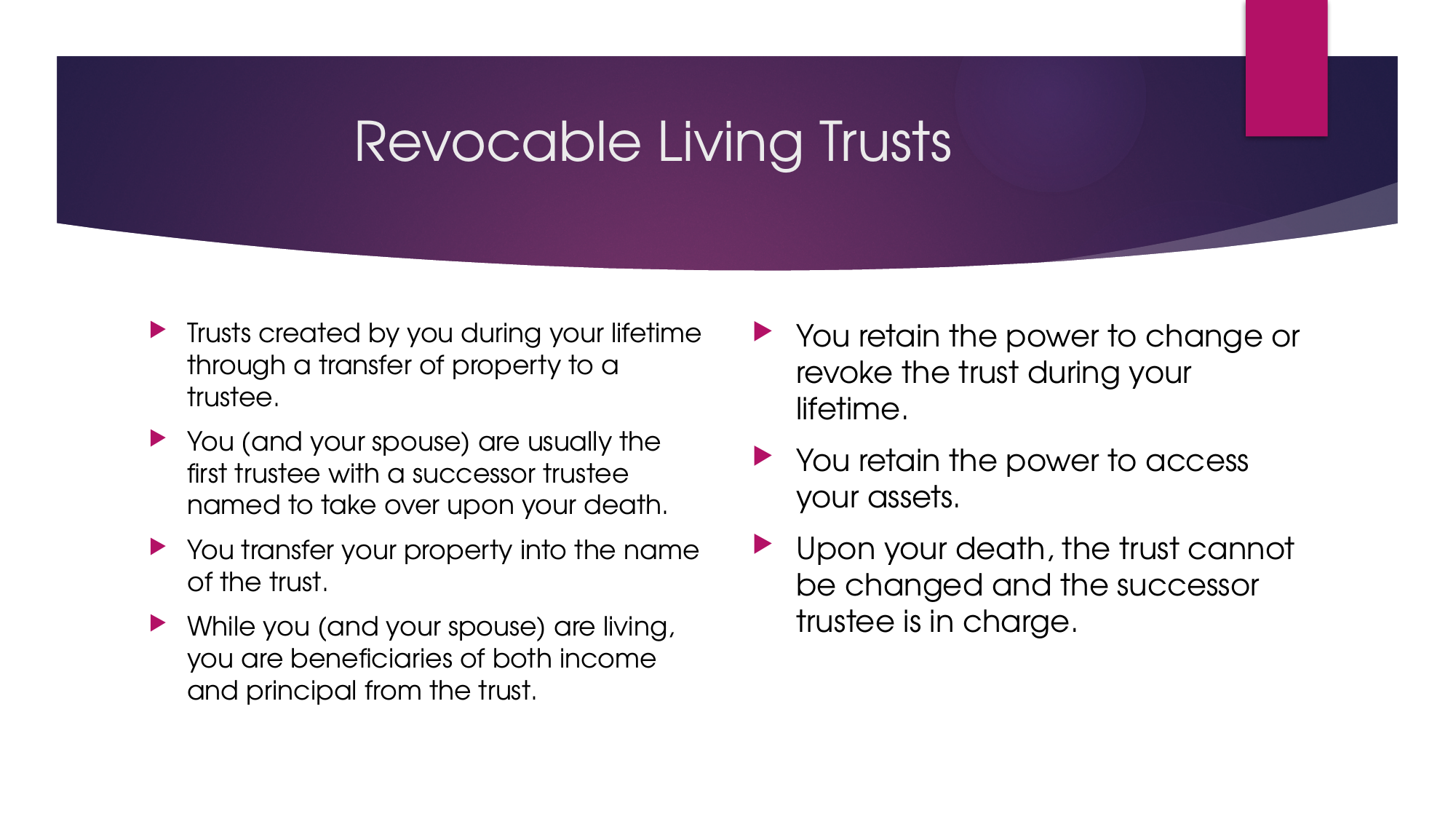

# Revocable Living Trusts
Trusts created by you during your lifetime through a transfer of property to a trustee.
You (and your spouse) are usually the first trustee with a successor trustee named to take over upon your death.
You transfer your property into the name of the trust.
While you (and your spouse) are living, you are beneficiaries of both income and principal from the trust.
You retain the power to change or revoke the trust during your lifetime.
You retain the power to access your assets.
Upon your death, the trust cannot be changed and the successor trustee is in charge.